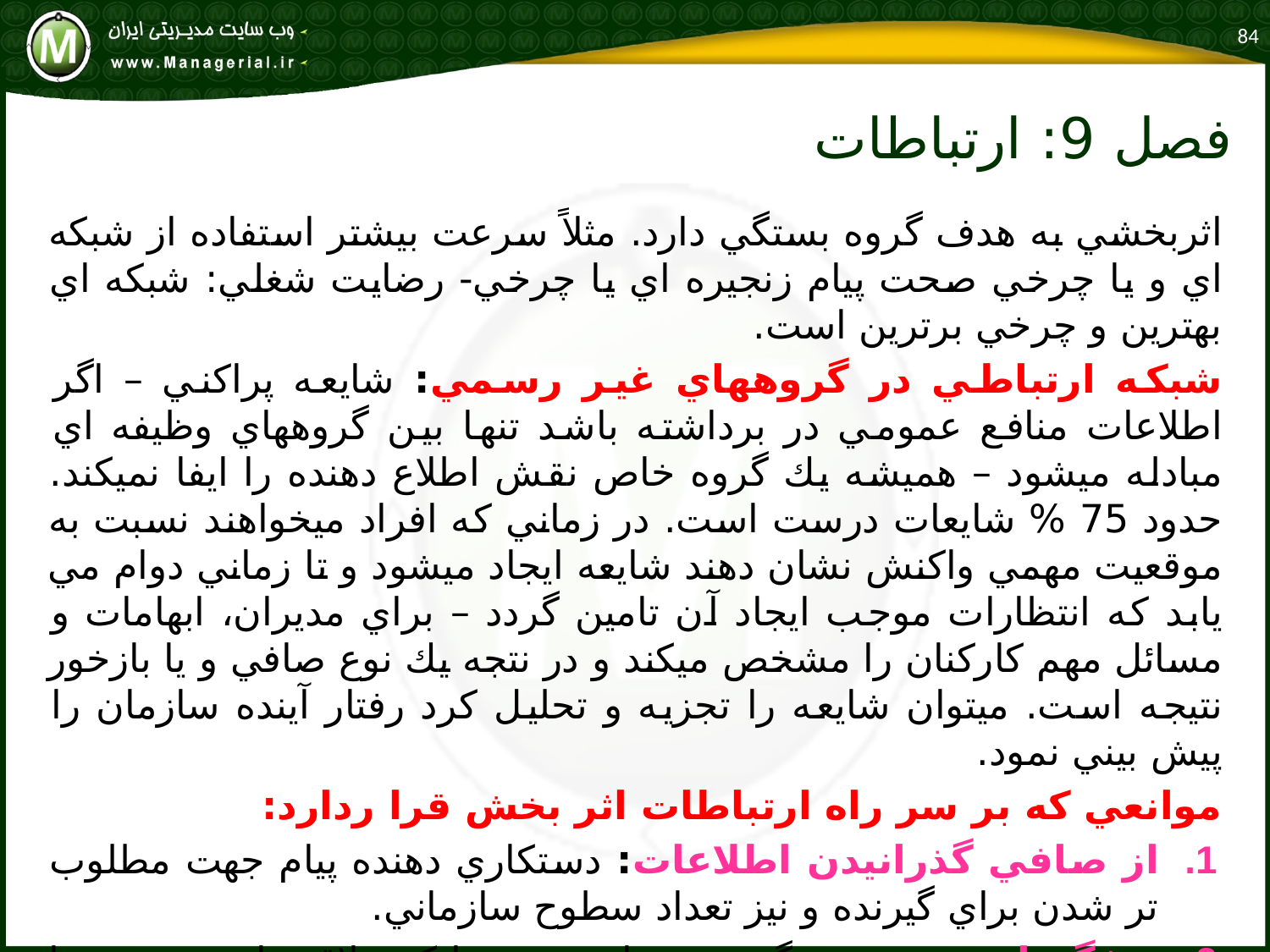

84
# فصل 9: ارتباطات
اثربخشي به هدف گروه بستگي دارد. مثلاً سرعت بيشتر استفاده از شبكه اي و يا چرخي صحت پيام زنجيره اي يا چرخي- رضايت شغلي: شبكه اي بهترين و چرخي برترين است.
شبكه ارتباطي در گروههاي غير رسمي: شايعه پراكني – اگر اطلاعات منافع عمومي در برداشته باشد تنها بين گروههاي وظيفه اي مبادله ميشود – هميشه يك گروه خاص نقش اطلاع دهنده را ايفا نميكند. حدود 75 % شايعات درست است. در زماني كه افراد ميخواهند نسبت به موقعيت مهمي واكنش نشان دهند شايعه ايجاد ميشود و تا زماني دوام مي يابد كه انتظارات موجب ايجاد آن تامين گردد – براي مديران، ابهامات و مسائل مهم كاركنان را مشخص ميكند و در نتجه يك نوع صافي و يا بازخور نتيجه است. ميتوان شايعه را تجزيه و تحليل كرد رفتار آينده سازمان را پيش بيني نمود.
موانعي كه بر سر راه ارتباطات اثر بخش قرا ردارد:
از صافي گذرانيدن اطلاعات: دستكاري دهنده پيام جهت مطلوب تر شدن براي گيرنده و نيز تعداد سطوح سازماني.
ويژگيهاي شخصي: گيرنده همان چيزي را كه علاقه دارد مي بيند يا مي شنود و علايق و انتظارات خود را القا ميكند و بر همان اساس رمزگشايي پيام را انجام ميدهد.